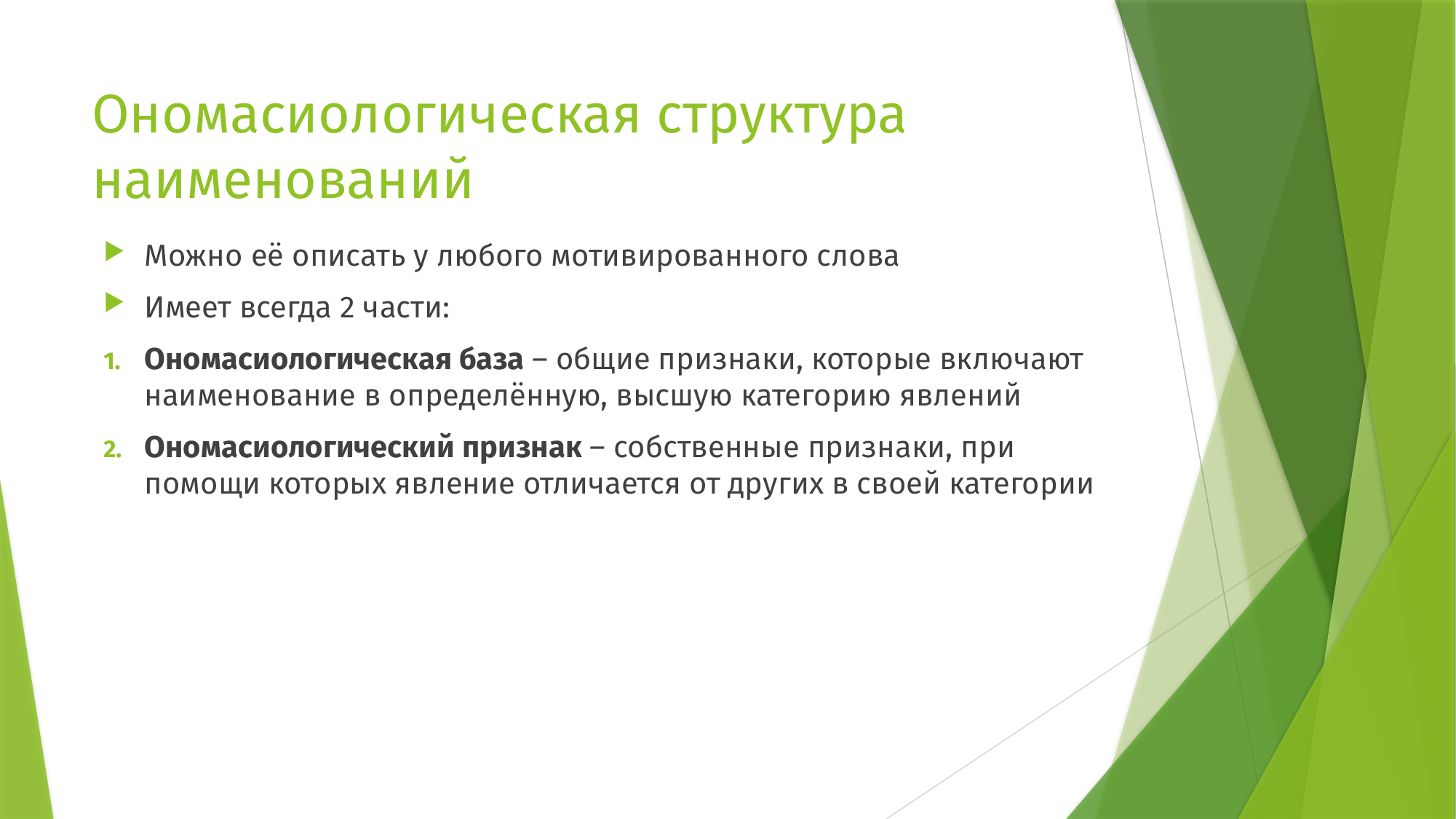

# Ономасиологическая структура наименований
Можно её описать у любого мотивированного слова
Имеет всегда 2 части:
Ономасиологическая база – общие признаки, которые включают наименование в определённую, высшую категорию явлений
Ономасиологический признак – собственные признаки, при помощи которых явление отличается от других в своей категории